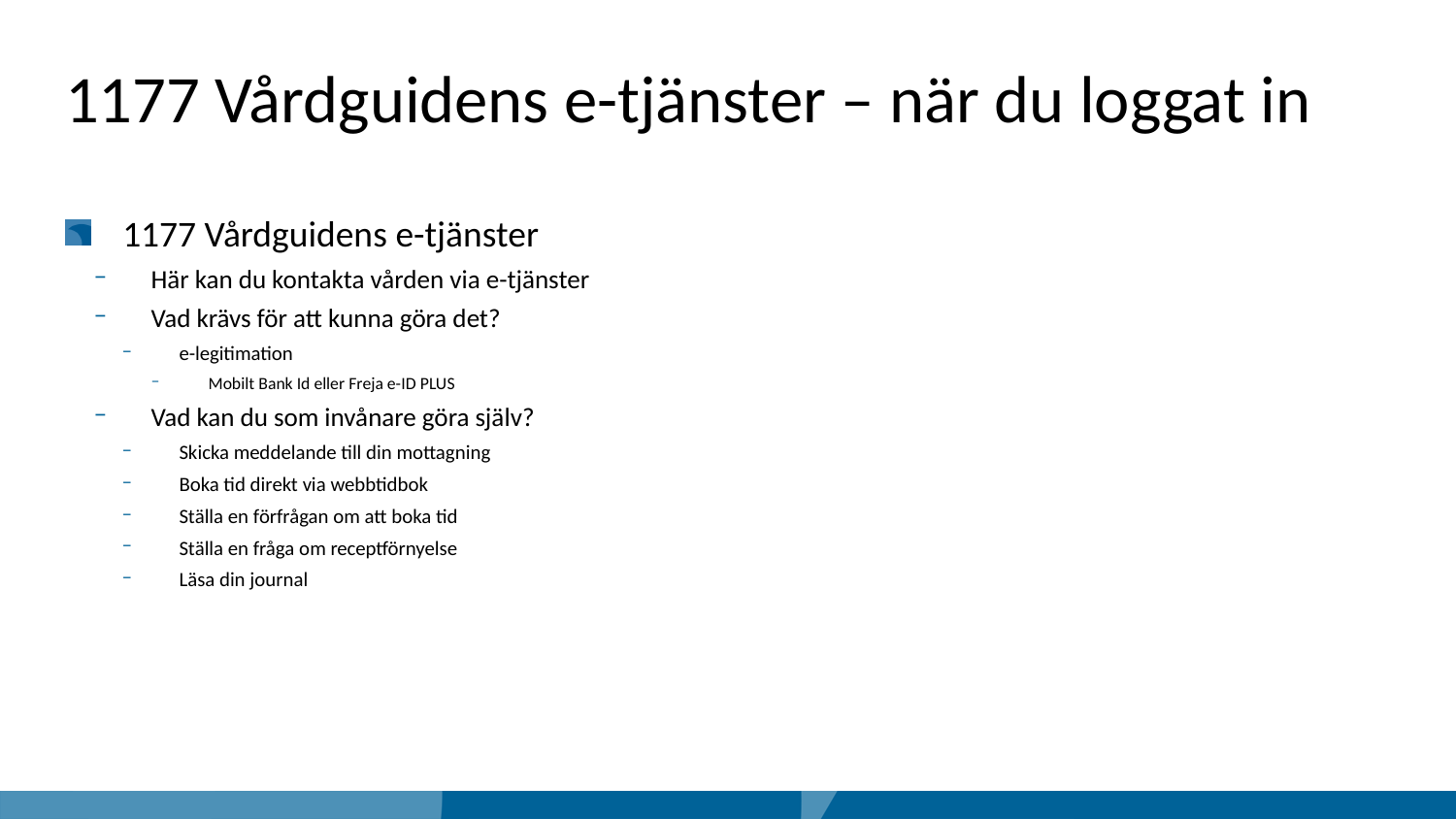

# 1177 Vårdguidens e-tjänster – när du loggat in
1177 Vårdguidens e-tjänster
Här kan du kontakta vården via e-tjänster
Vad krävs för att kunna göra det?
e-legitimation
Mobilt Bank Id eller Freja e-ID PLUS
Vad kan du som invånare göra själv?
Skicka meddelande till din mottagning
Boka tid direkt via webbtidbok
Ställa en förfrågan om att boka tid
Ställa en fråga om receptförnyelse
Läsa din journal